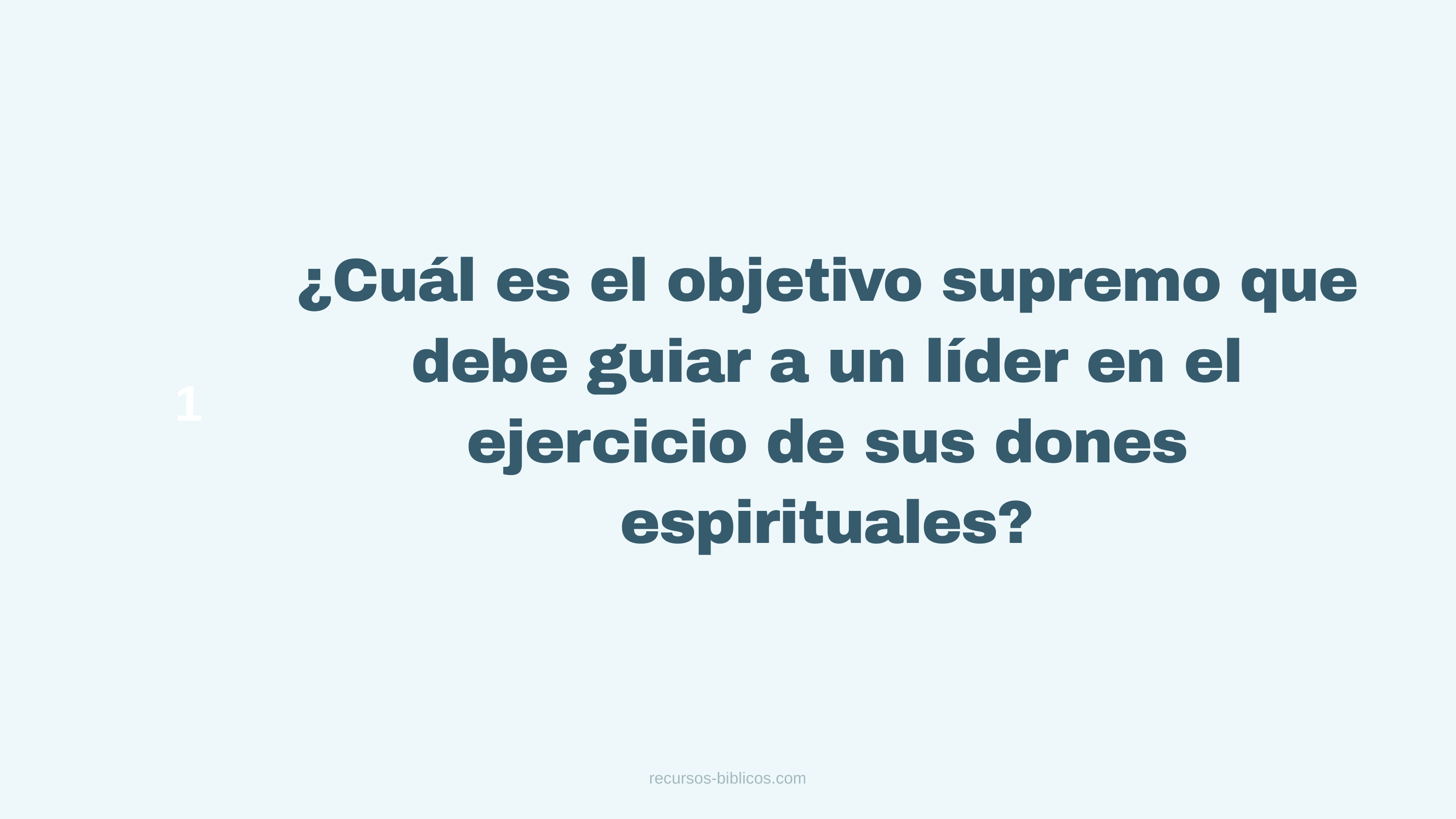

¿Cuál es el objetivo supremo que debe guiar a un líder en el ejercicio de sus dones espirituales?

1
recursos-biblicos.com